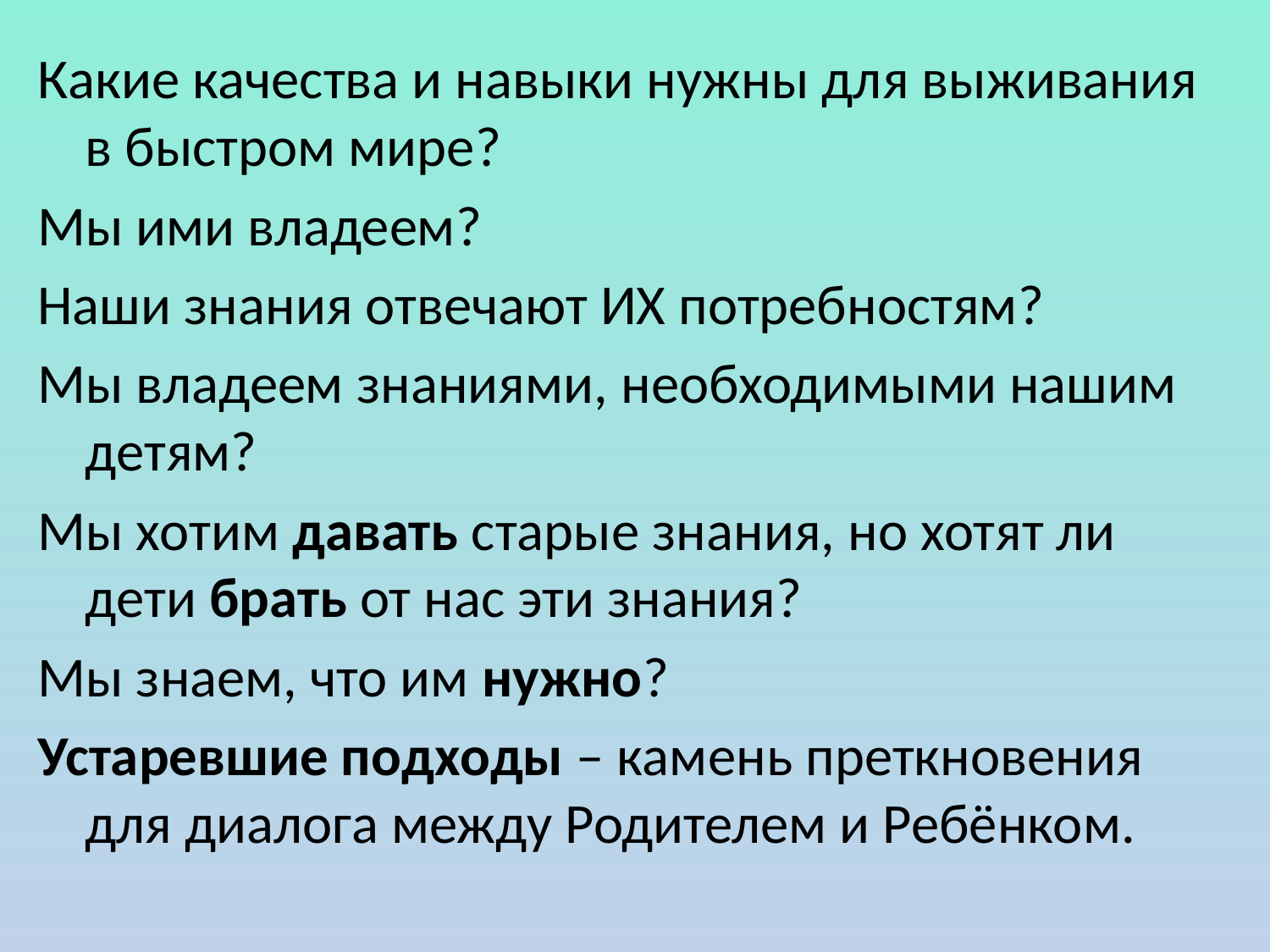

Какие качества и навыки нужны для выживания в быстром мире?
Мы ими владеем?
Наши знания отвечают ИХ потребностям?
Мы владеем знаниями, необходимыми нашим детям?
Мы хотим давать старые знания, но хотят ли дети брать от нас эти знания?
Мы знаем, что им нужно?
Устаревшие подходы – камень преткновения для диалога между Родителем и Ребёнком.